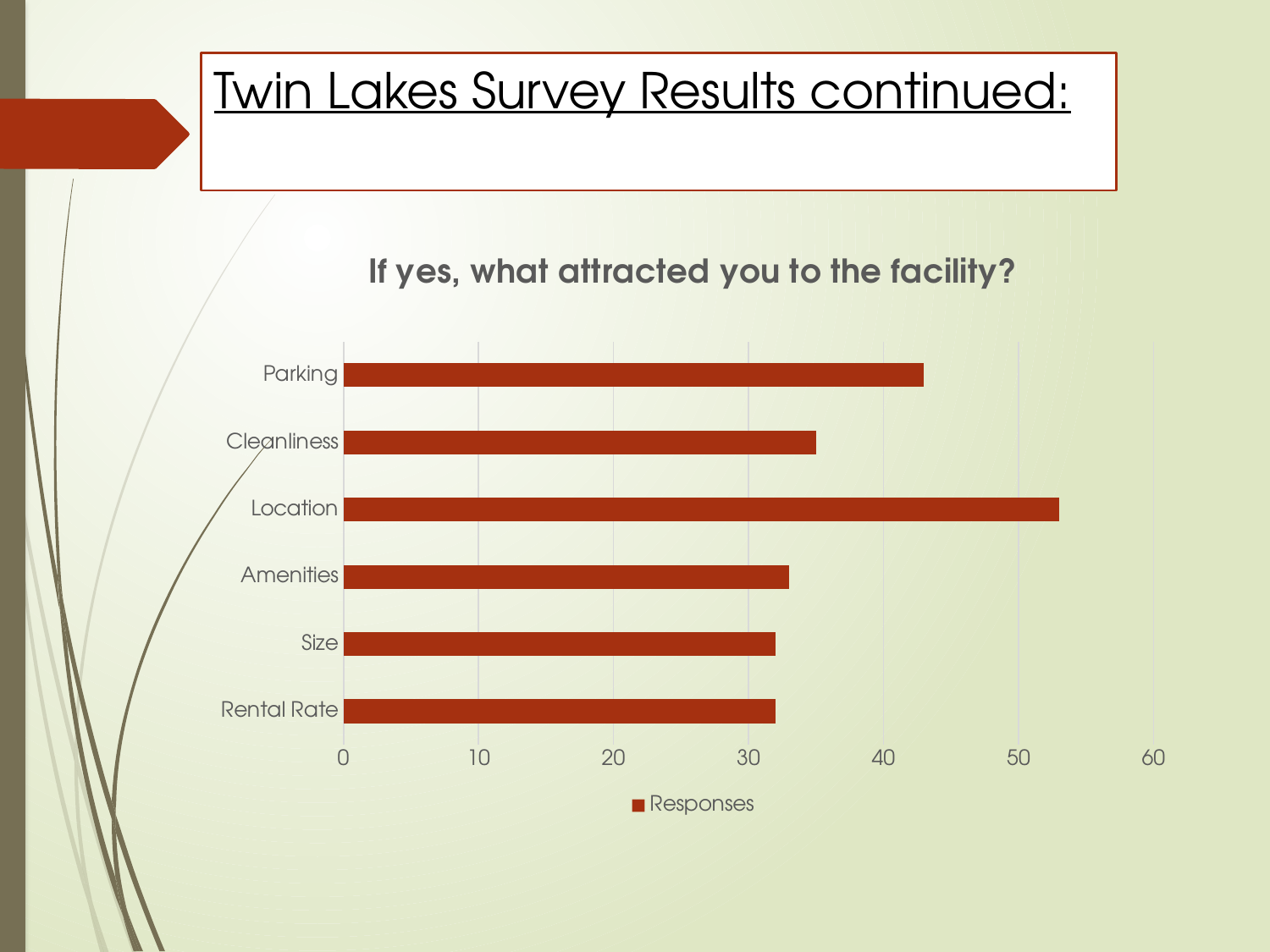

# Twin Lakes Survey Results continued:

[unsupported chart]